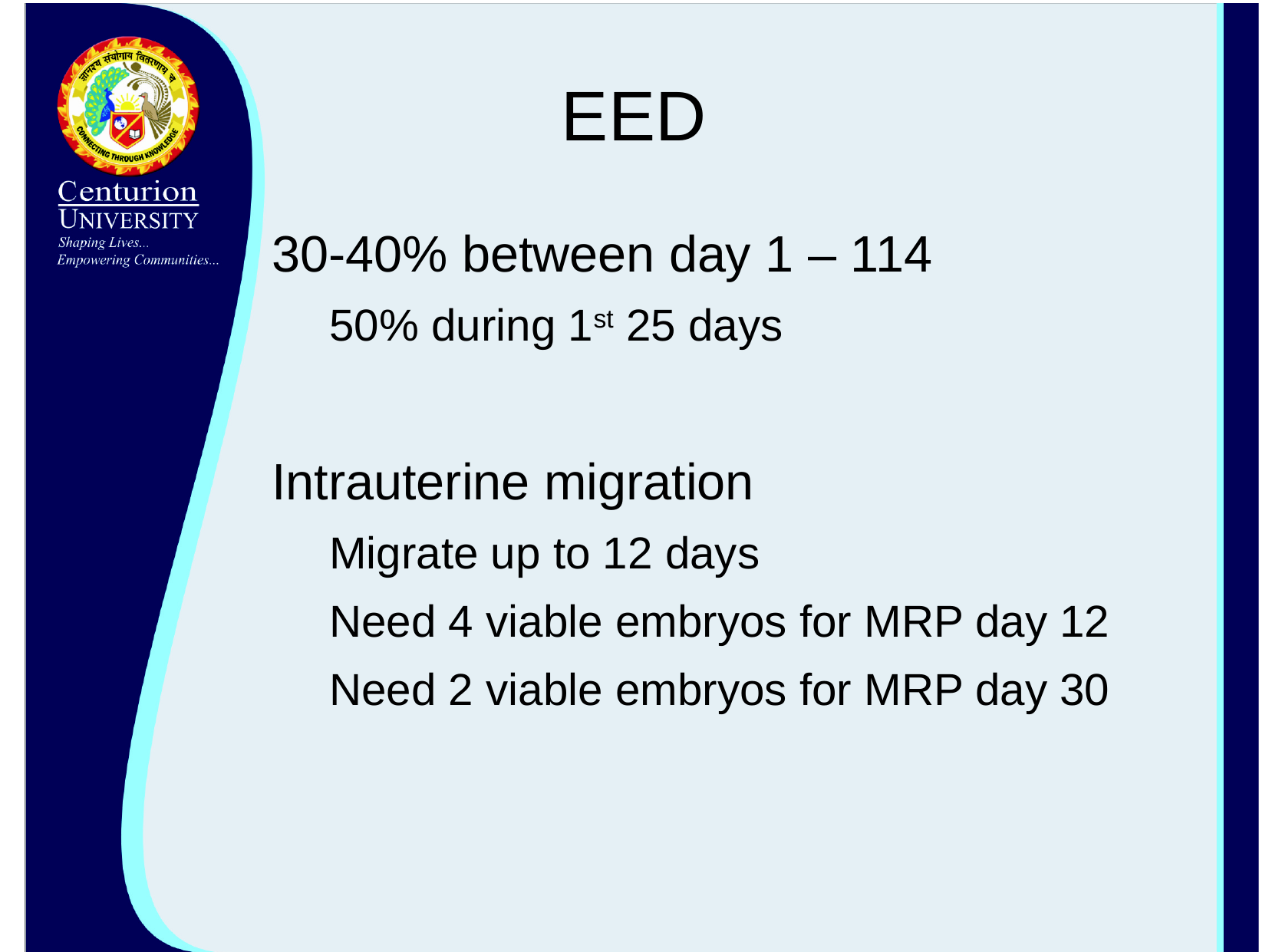

# EED
30-40% between day 1 – 114
50% during 1st 25 days

Intrauterine migration
Migrate up to 12 days
Need 4 viable embryos for MRP day 12
Need 2 viable embryos for MRP day 30